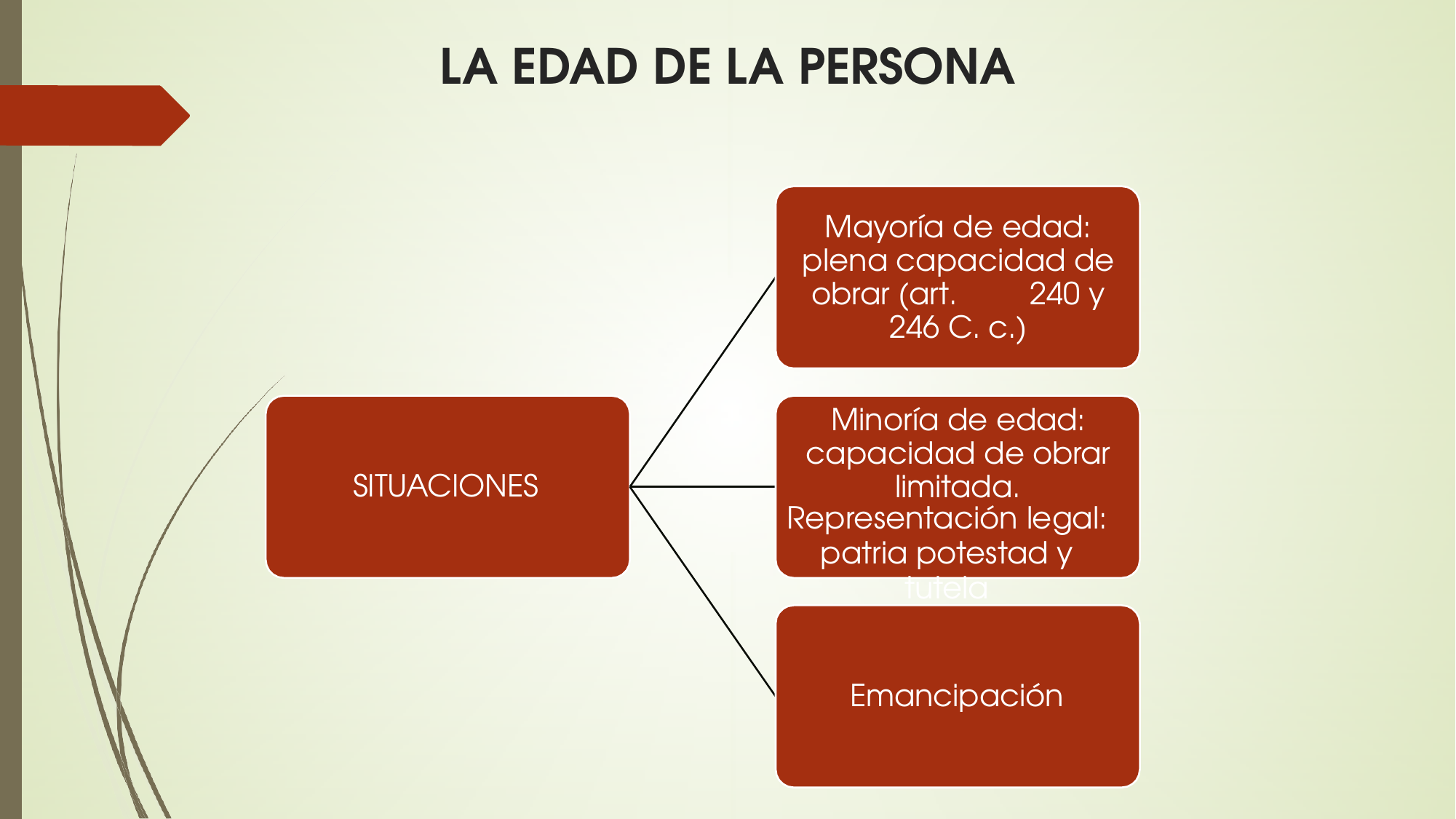

# LA EDAD DE LA PERSONA

Mayoría de edad: plena capacidad de obrar (art.	240 y 246 C. c.)

Minoría de edad: capacidad de obrar limitada.
Representación legal:
patria potestad y tutela
SITUACIONES

Emancipación